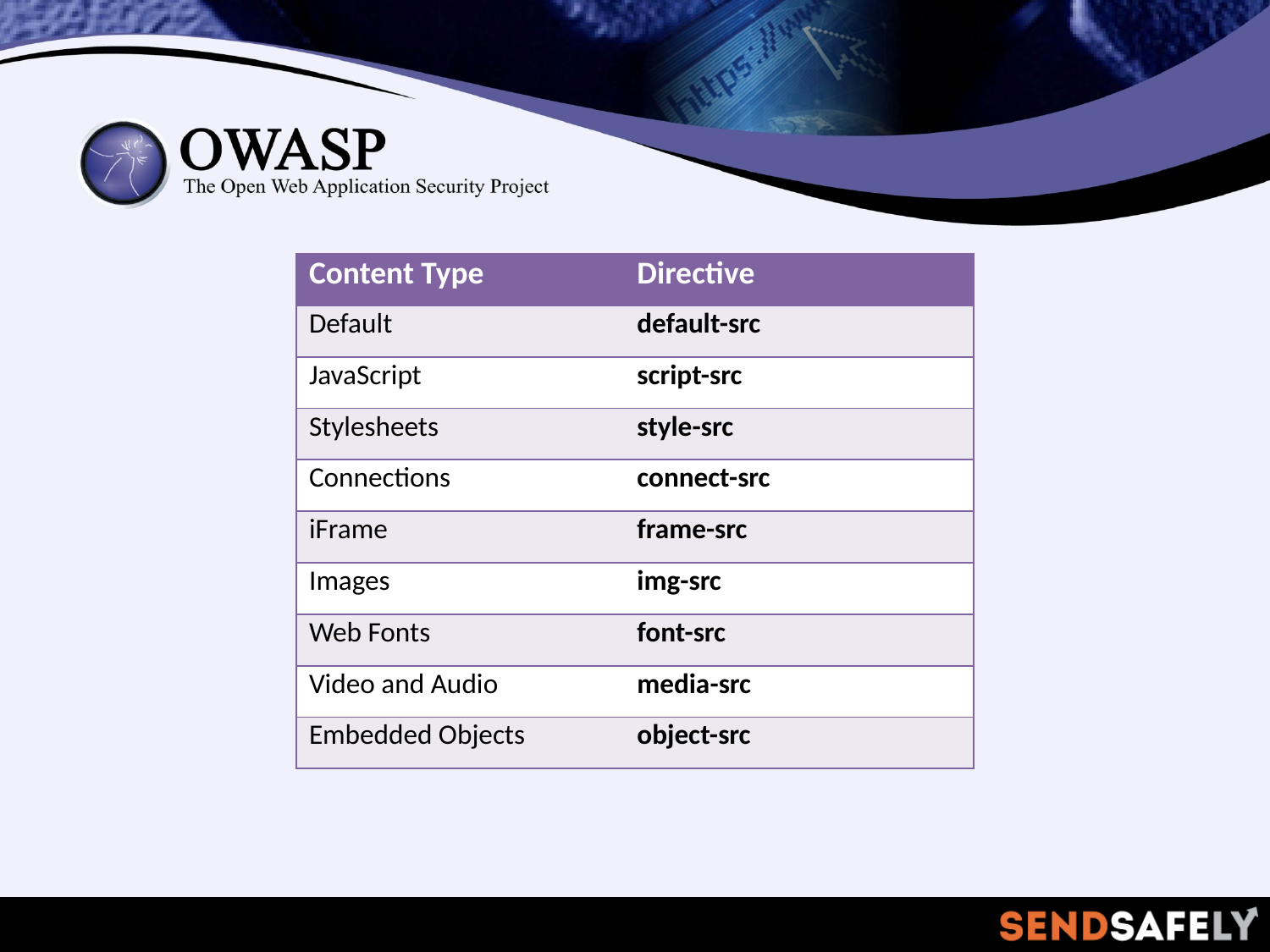

| Content Type | Directive |  |
| --- | --- | --- |
| Default | default-src |  |
| JavaScript | script-src |  |
| Stylesheets | style-src |  |
| Connections | connect-src |  |
| iFrame | frame-src |  |
| Images | img-src |  |
| Web Fonts | font-src |  |
| Video and Audio | media-src |  |
| Embedded Objects | object-src |  |